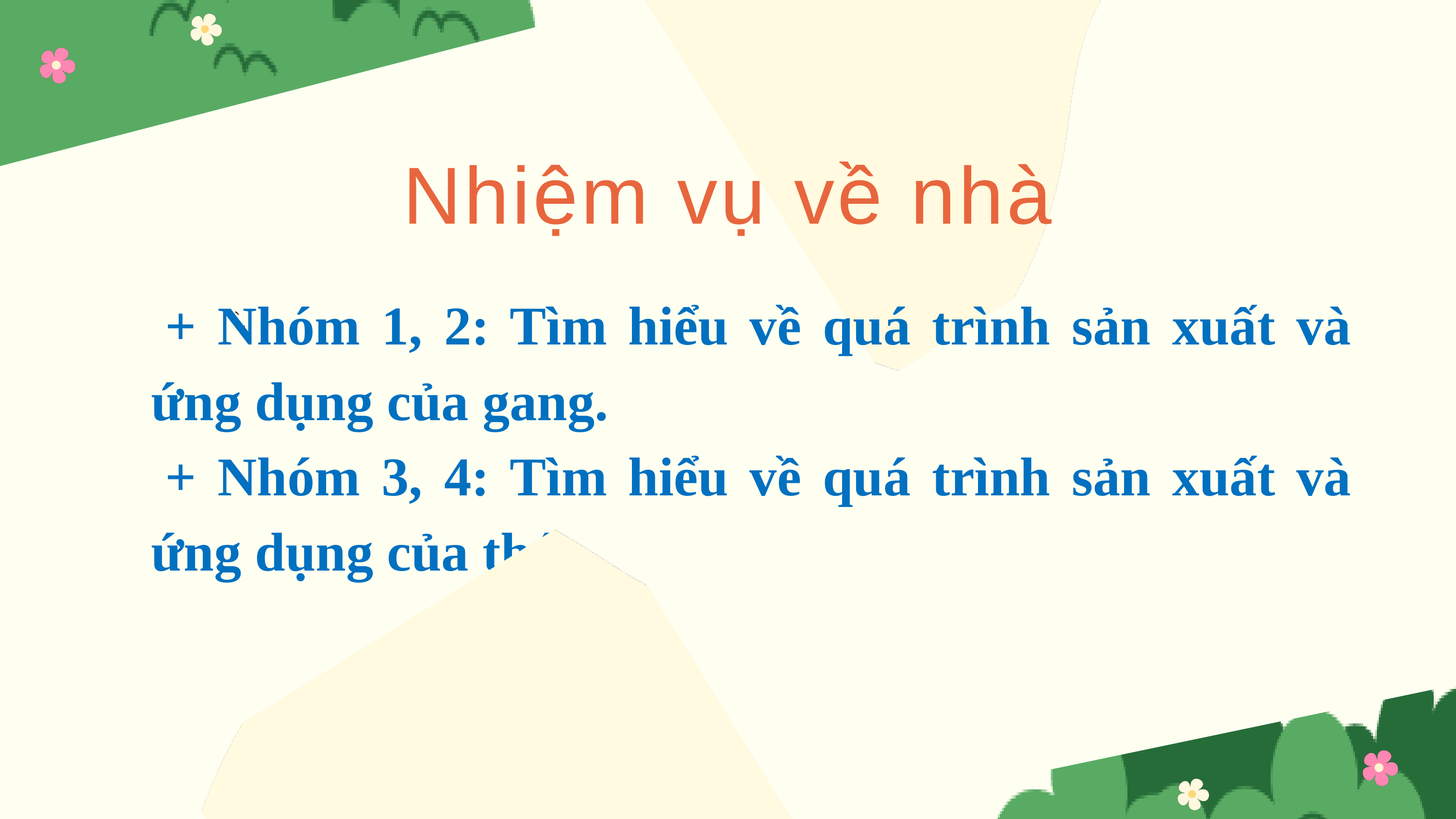

Nhiệm vụ về nhà
+ Nhóm 1, 2: Tìm hiểu về quá trình sản xuất và ứng dụng của gang.
+ Nhóm 3, 4: Tìm hiểu về quá trình sản xuất và ứng dụng của thép.
`.